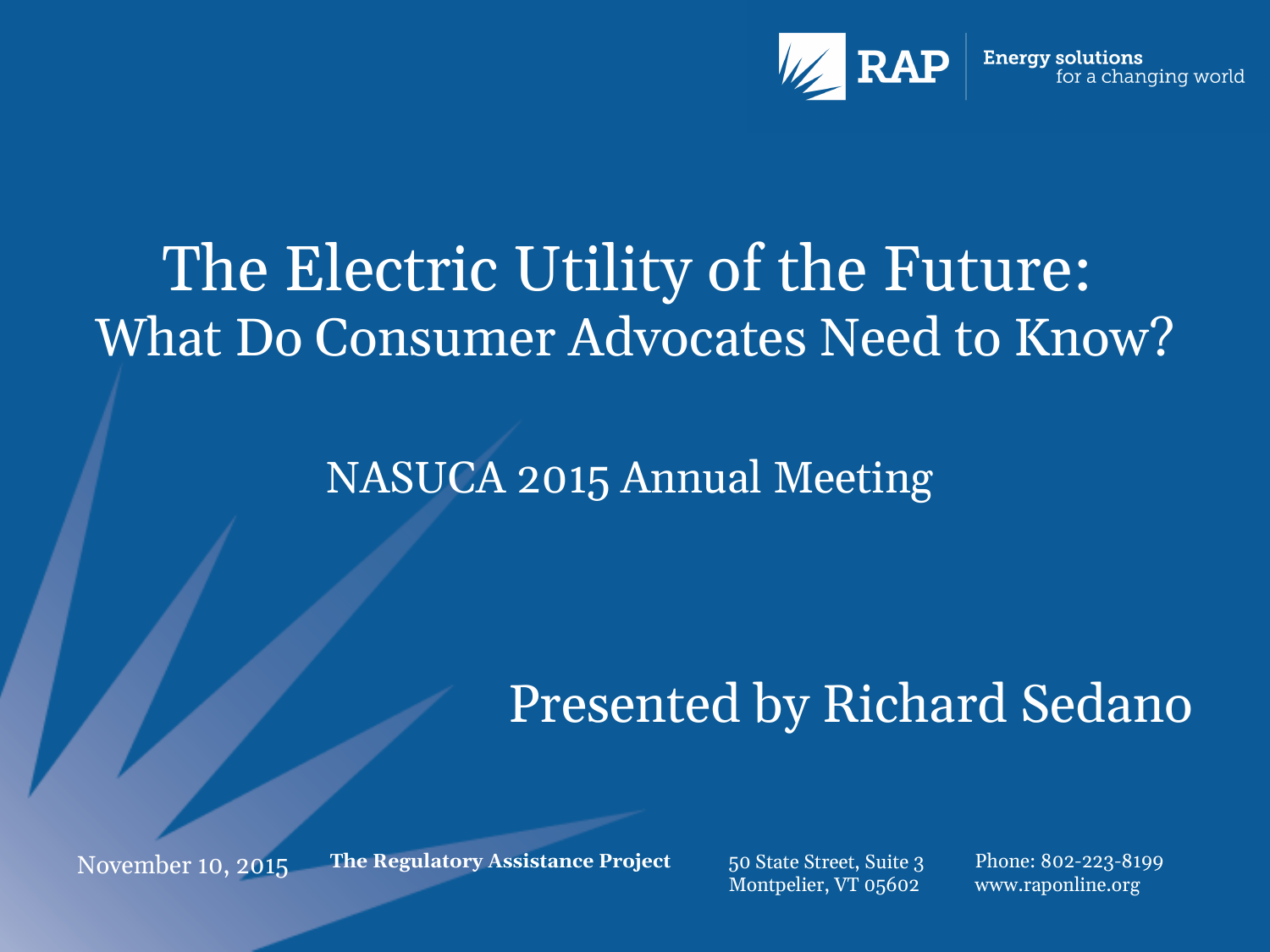

# The Electric Utility of the Future: What Do Consumer Advocates Need to Know?
NASUCA 2015 Annual Meeting
Presented by Richard Sedano
November 10, 2015